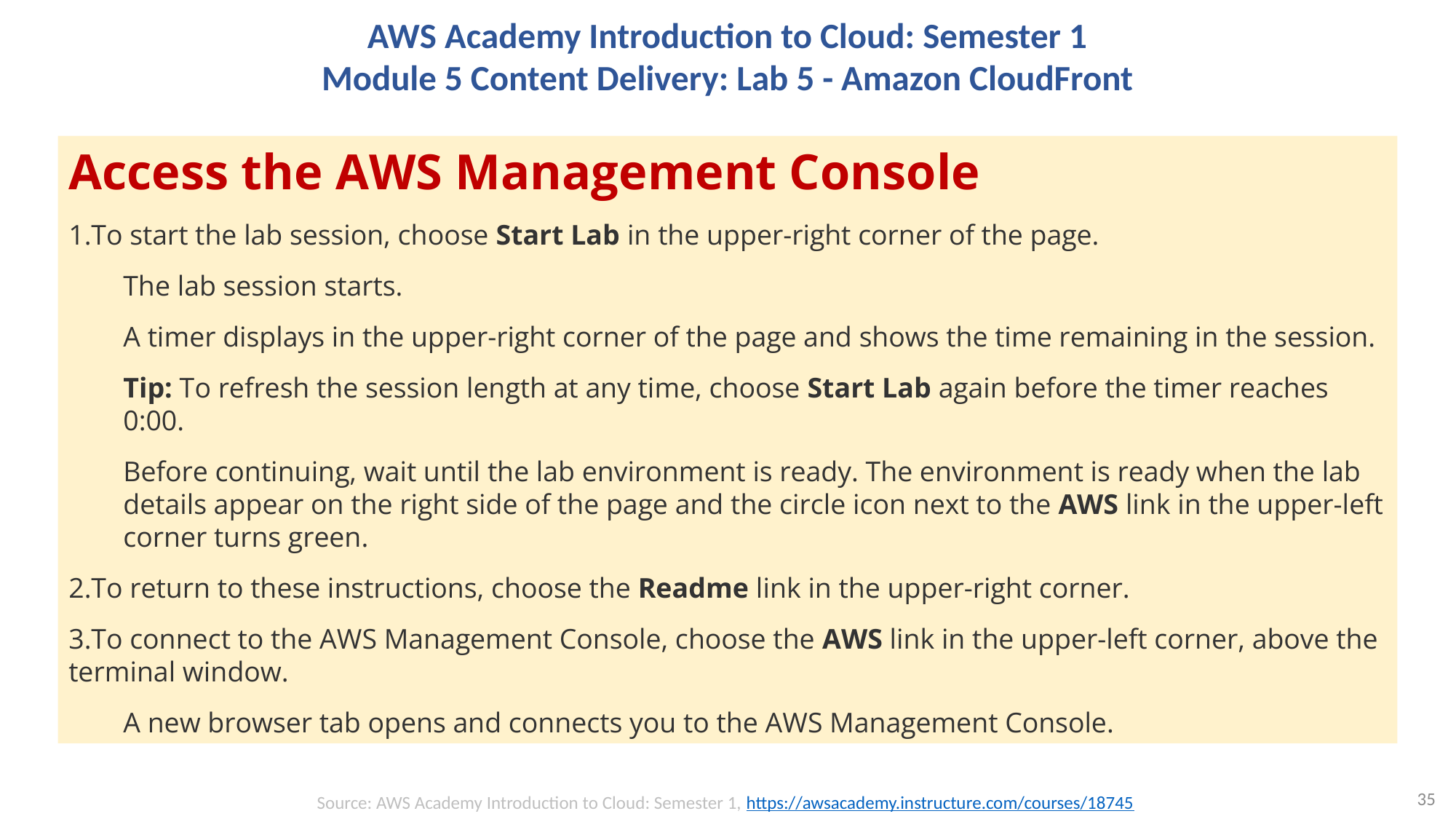

# AWS Academy Introduction to Cloud: Semester 1 Module 5 Content Delivery: Lab 5 - Amazon CloudFront
Access the AWS Management Console
To start the lab session, choose Start Lab in the upper-right corner of the page.
The lab session starts.
A timer displays in the upper-right corner of the page and shows the time remaining in the session.
Tip: To refresh the session length at any time, choose Start Lab again before the timer reaches 0:00.
Before continuing, wait until the lab environment is ready. The environment is ready when the lab details appear on the right side of the page and the circle icon next to the AWS link in the upper-left corner turns green.
To return to these instructions, choose the Readme link in the upper-right corner.
To connect to the AWS Management Console, choose the AWS link in the upper-left corner, above the terminal window.
A new browser tab opens and connects you to the AWS Management Console.
35
Source: AWS Academy Introduction to Cloud: Semester 1, https://awsacademy.instructure.com/courses/18745